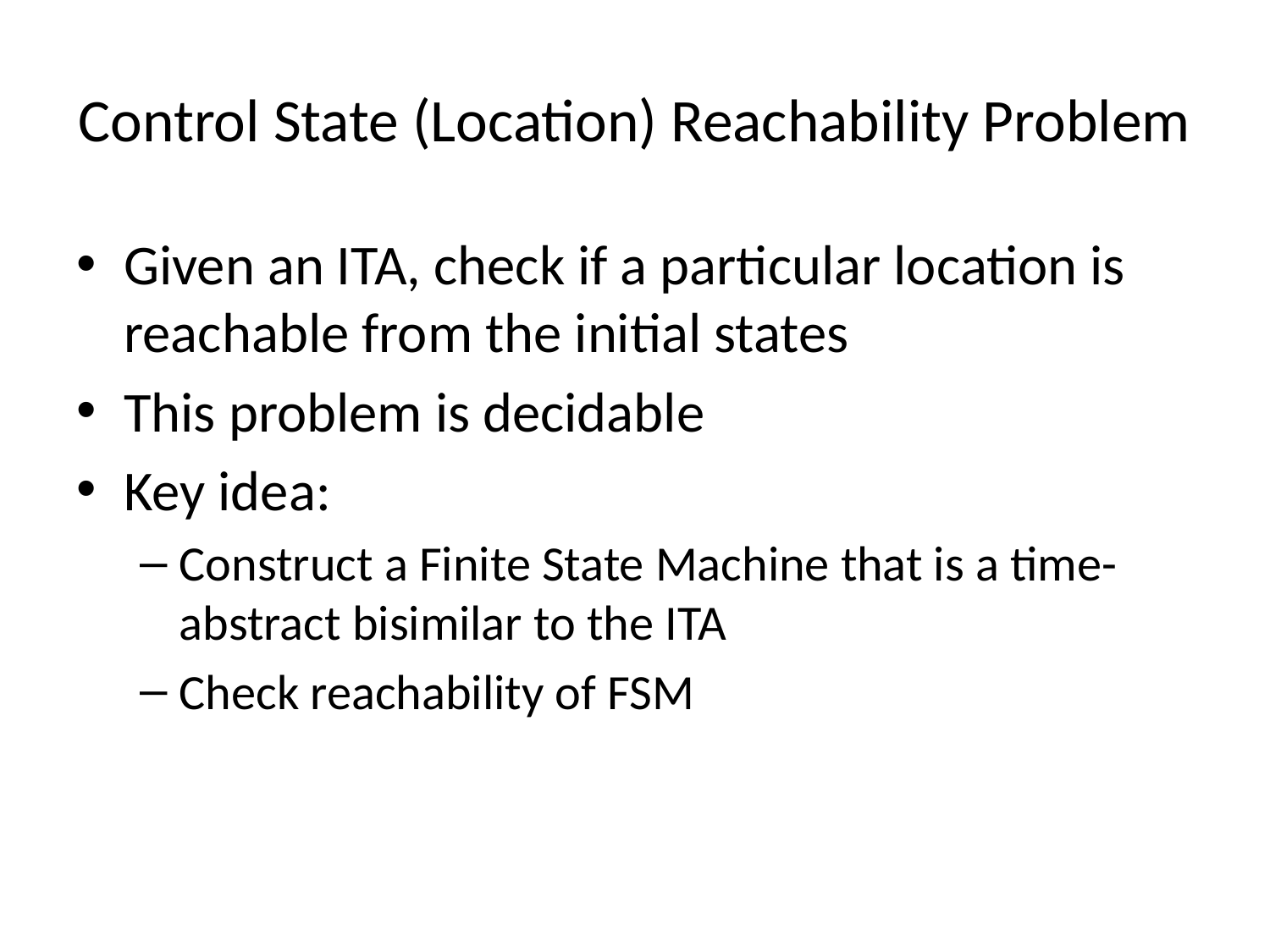

# Control State (Location) Reachability Problem
Given an ITA, check if a particular location is reachable from the initial states
This problem is decidable
Key idea:
Construct a Finite State Machine that is a time-abstract bisimilar to the ITA
Check reachability of FSM